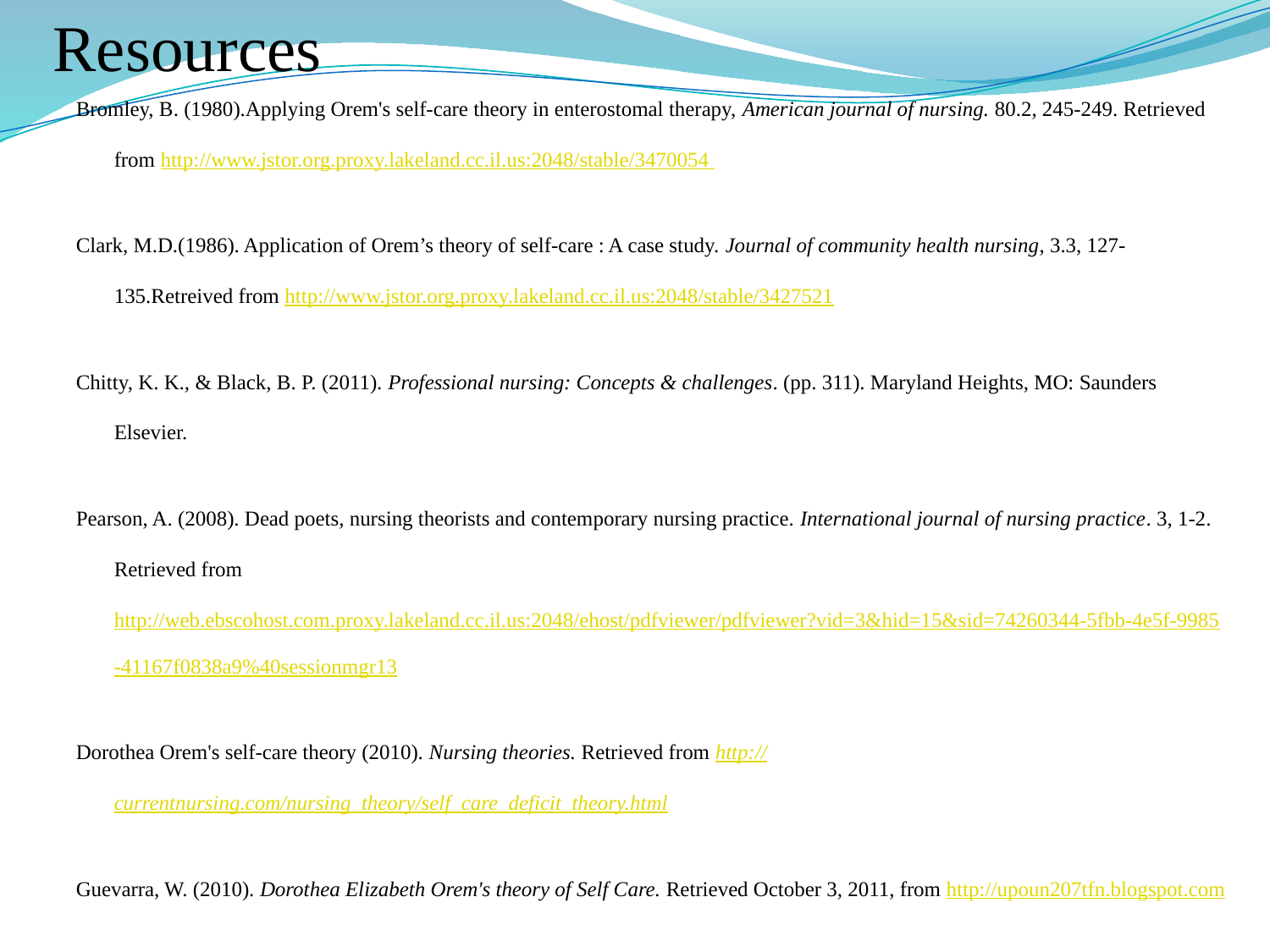

# Resources
Bromley, B. (1980).Applying Orem's self-care theory in enterostomal therapy, American journal of nursing. 80.2, 245-249. Retrieved from http://www.jstor.org.proxy.lakeland.cc.il.us:2048/stable/3470054
Clark, M.D.(1986). Application of Orem’s theory of self-care : A case study. Journal of community health nursing, 3.3, 127-135.Retreived from http://www.jstor.org.proxy.lakeland.cc.il.us:2048/stable/3427521
Chitty, K. K., & Black, B. P. (2011). Professional nursing: Concepts & challenges. (pp. 311). Maryland Heights, MO: Saunders Elsevier.
Pearson, A. (2008). Dead poets, nursing theorists and contemporary nursing practice. International journal of nursing practice. 3, 1-2. Retrieved from http://web.ebscohost.com.proxy.lakeland.cc.il.us:2048/ehost/pdfviewer/pdfviewer?vid=3&hid=15&sid=74260344-5fbb-4e5f-9985-41167f0838a9%40sessionmgr13
Dorothea Orem's self-care theory (2010). Nursing theories. Retrieved from http://currentnursing.com/nursing_theory/self_care_deficit_theory.html
Guevarra, W. (2010). Dorothea Elizabeth Orem's theory of Self Care. Retrieved October 3, 2011, from http://upoun207tfn.blogspot.com